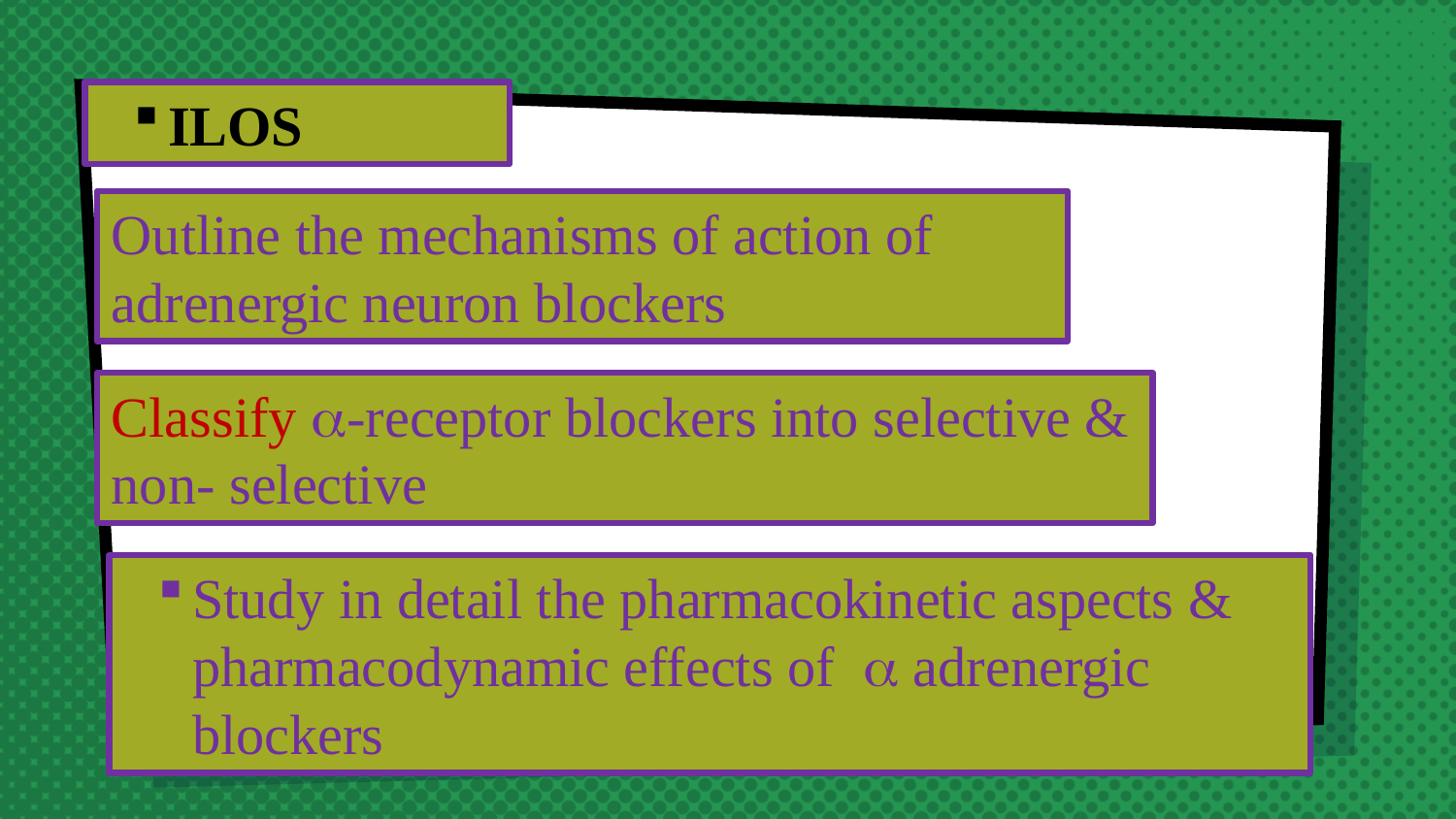

ILOS
Outline the mechanisms of action of adrenergic neuron blockers
Classify α-receptor blockers into selective & non- selective
Study in detail the pharmacokinetic aspects & pharmacodynamic effects of  α adrenergic blockers